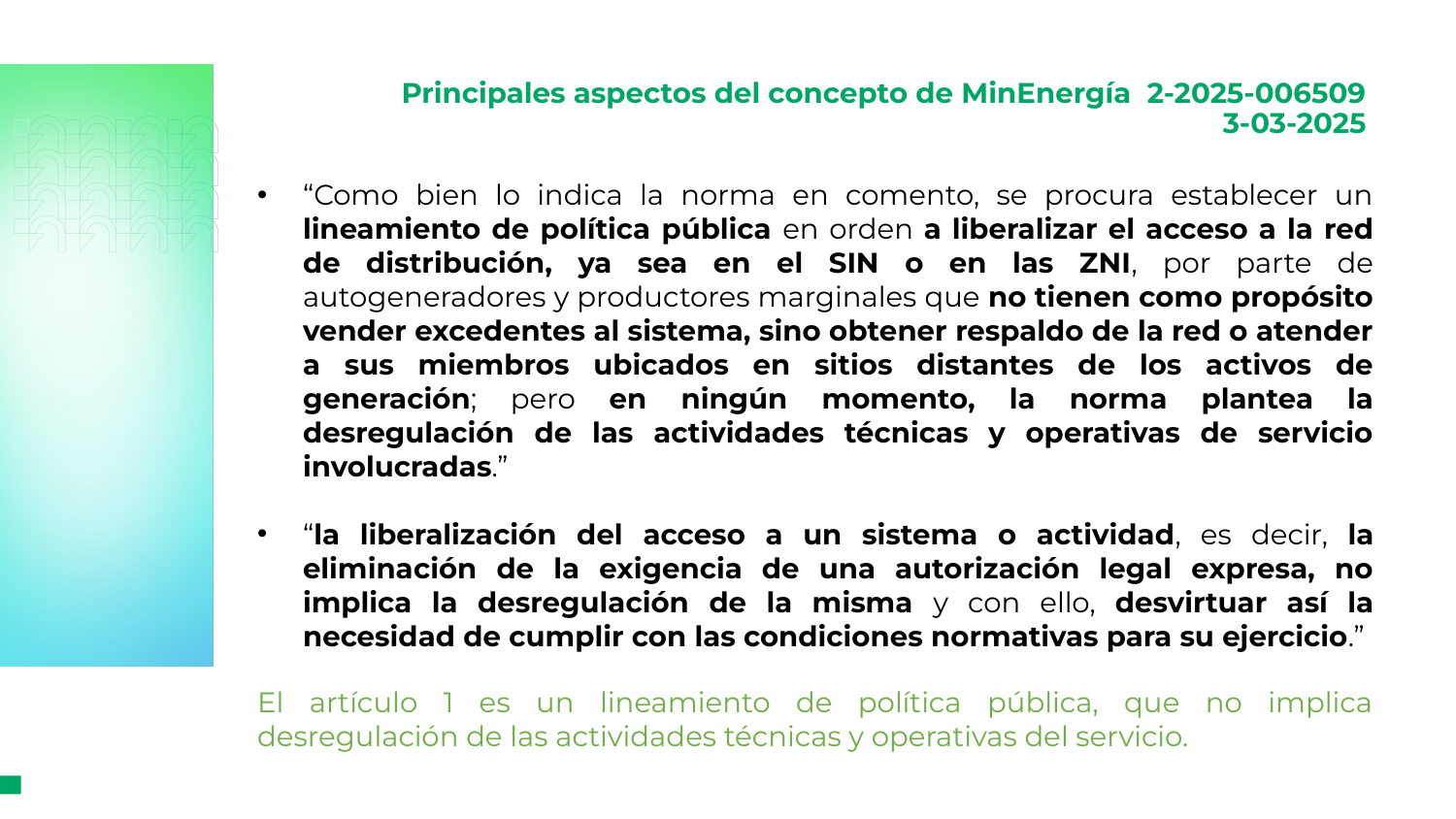

Principales aspectos del concepto de MinEnergía  2-2025-006509
3-03-2025
“Como bien lo indica la norma en comento, se procura establecer un lineamiento de política pública en orden a liberalizar el acceso a la red de distribución, ya sea en el SIN o en las ZNI, por parte de autogeneradores y productores marginales que no tienen como propósito vender excedentes al sistema, sino obtener respaldo de la red o atender a sus miembros ubicados en sitios distantes de los activos de generación; pero en ningún momento, la norma plantea la desregulación de las actividades técnicas y operativas de servicio involucradas.”

“la liberalización del acceso a un sistema o actividad, es decir, la eliminación de la exigencia de una autorización legal expresa, no implica la desregulación de la misma y con ello, desvirtuar así la necesidad de cumplir con las condiciones normativas para su ejercicio.”

El artículo 1 es un lineamiento de política pública, que no implica desregulación de las actividades técnicas y operativas del servicio.